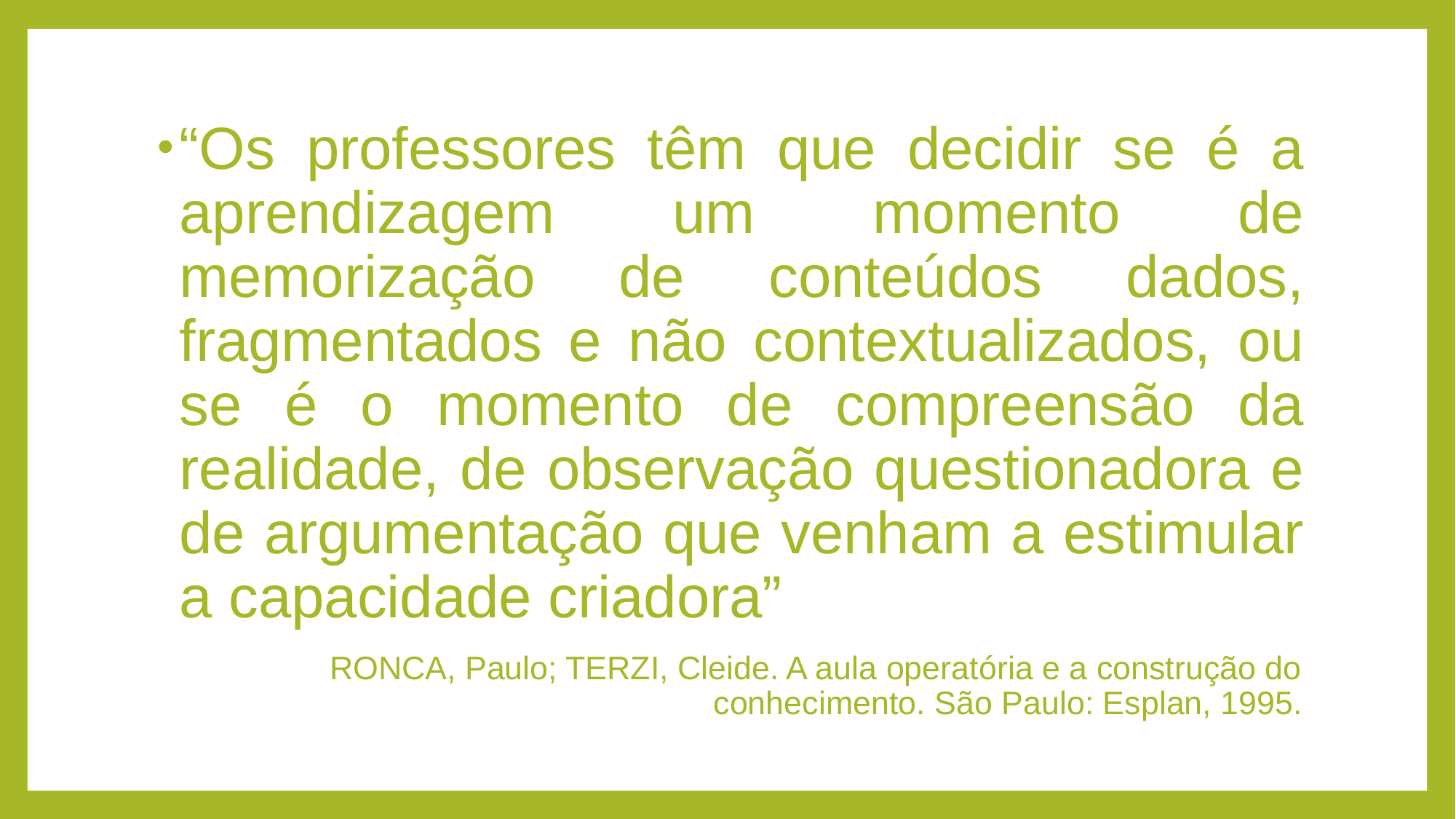

“Os professores têm que decidir se é a aprendizagem um momento de memorização de conteúdos dados, fragmentados e não contextualizados, ou se é o momento de compreensão da realidade, de observação questionadora e de argumentação que venham a estimular a capacidade criadora”
RONCA, Paulo; TERZI, Cleide. A aula operatória e a construção do conhecimento. São Paulo: Esplan, 1995.